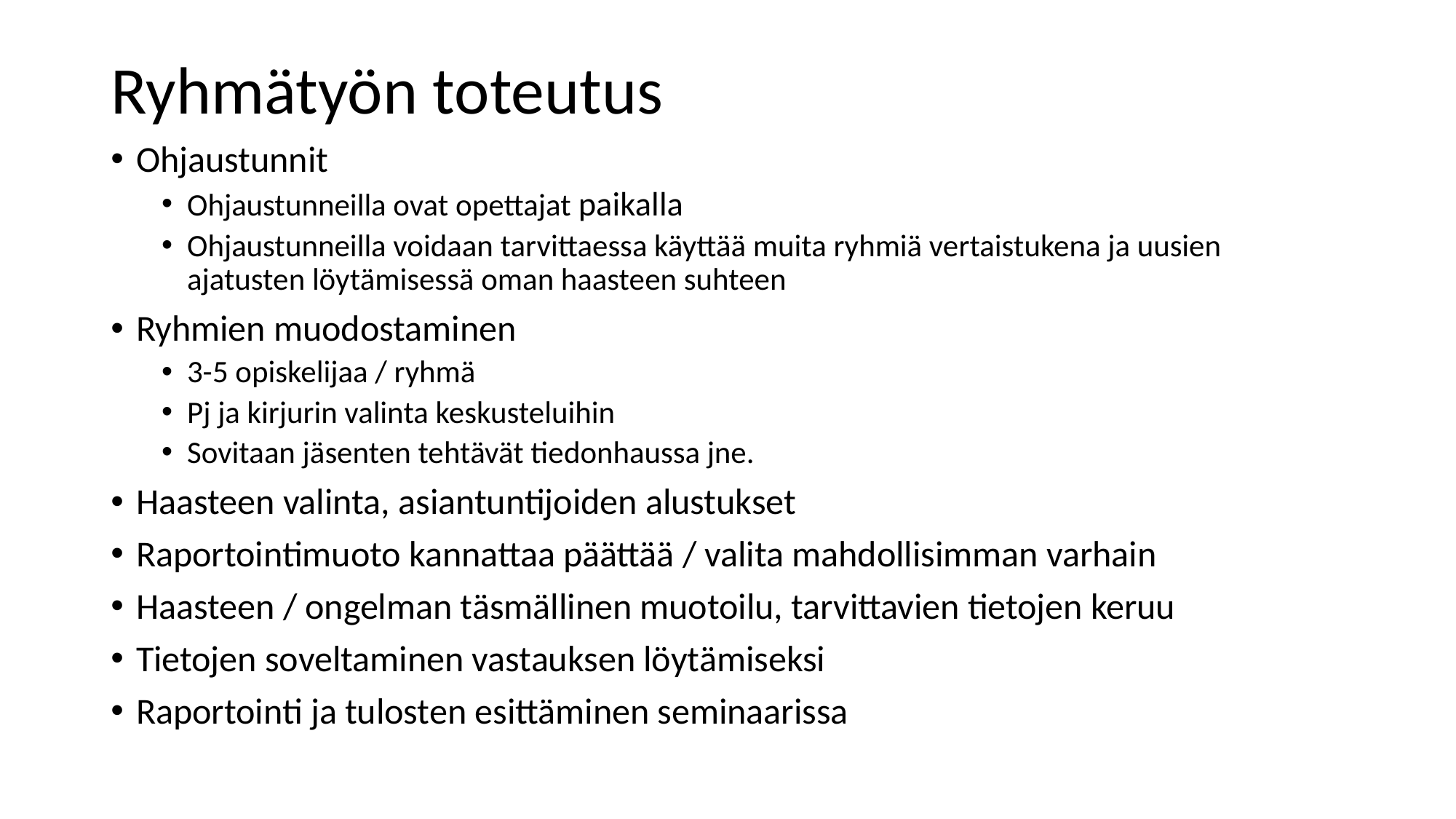

# Ryhmätyön toteutus
Ohjaustunnit
Ohjaustunneilla ovat opettajat paikalla
Ohjaustunneilla voidaan tarvittaessa käyttää muita ryhmiä vertaistukena ja uusien ajatusten löytämisessä oman haasteen suhteen
Ryhmien muodostaminen
3-5 opiskelijaa / ryhmä
Pj ja kirjurin valinta keskusteluihin
Sovitaan jäsenten tehtävät tiedonhaussa jne.
Haasteen valinta, asiantuntijoiden alustukset
Raportointimuoto kannattaa päättää / valita mahdollisimman varhain
Haasteen / ongelman täsmällinen muotoilu, tarvittavien tietojen keruu
Tietojen soveltaminen vastauksen löytämiseksi
Raportointi ja tulosten esittäminen seminaarissa